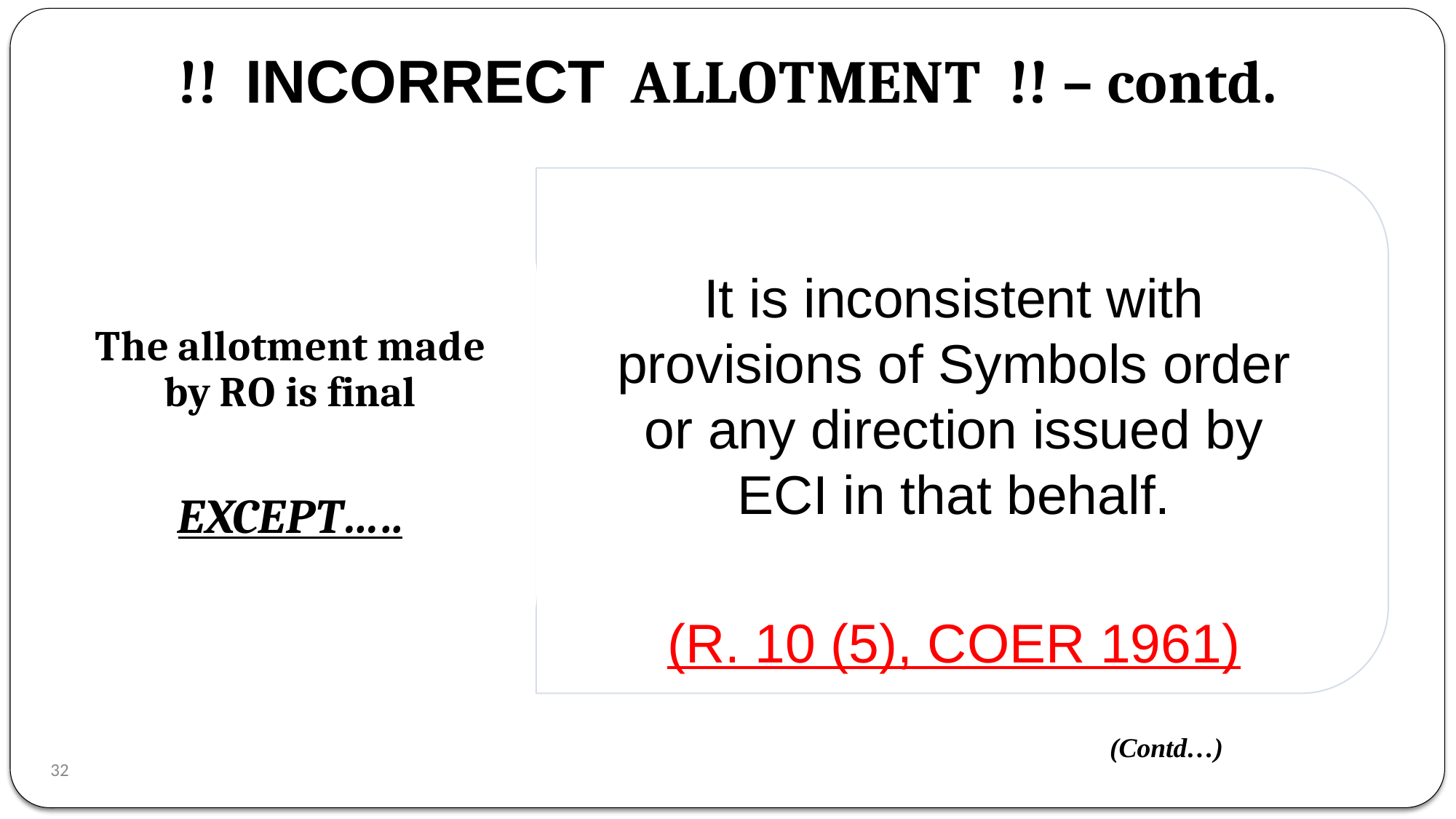

# !!  INCORRECT  ALLOTMENT  !! – contd.

The allotment made by RO is final

EXCEPT…..
It is inconsistent with provisions of Symbols order or any direction issued by ECI in that behalf.

(R. 10 (5), COER 1961)
(Contd…)
32